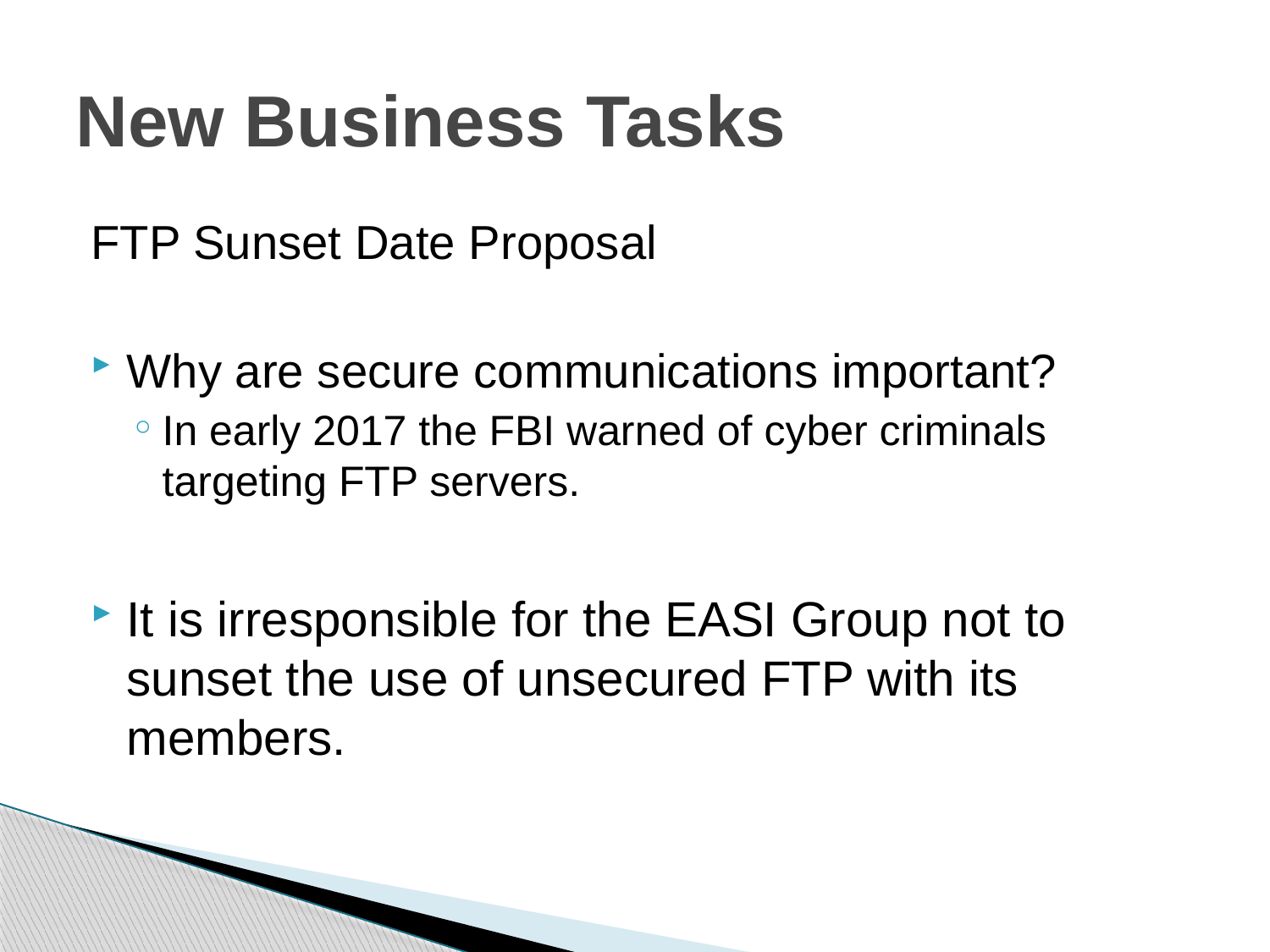

# New Business Tasks
FTP Sunset Date Proposal

Why are secure communications important?
In early 2017 the FBI warned of cyber criminals targeting FTP servers.

It is irresponsible for the EASI Group not to sunset the use of unsecured FTP with its members.